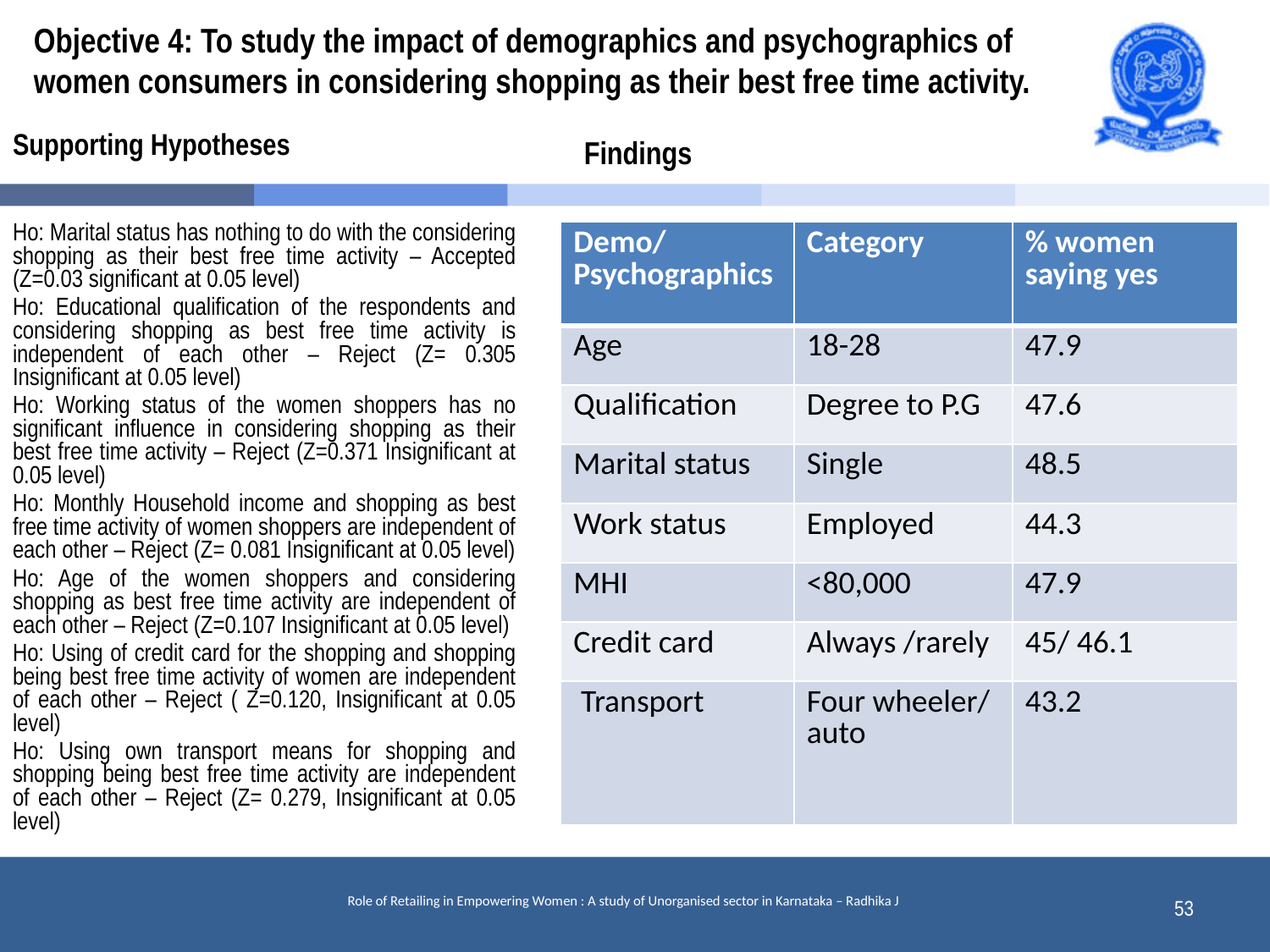

# Objective 4: To study the impact of demographics and psychographics of women consumers in considering shopping as their best free time activity.
Supporting Hypotheses

Ho: Marital status has nothing to do with the considering shopping as their best free time activity – Accepted (Z=0.03 significant at 0.05 level)
Ho: Educational qualification of the respondents and considering shopping as best free time activity is independent of each other – Reject (Z= 0.305 Insignificant at 0.05 level)
Ho: Working status of the women shoppers has no significant influence in considering shopping as their best free time activity – Reject (Z=0.371 Insignificant at 0.05 level)
Ho: Monthly Household income and shopping as best free time activity of women shoppers are independent of each other – Reject (Z= 0.081 Insignificant at 0.05 level)
Ho: Age of the women shoppers and considering shopping as best free time activity are independent of each other – Reject (Z=0.107 Insignificant at 0.05 level)
Ho: Using of credit card for the shopping and shopping being best free time activity of women are independent of each other – Reject ( Z=0.120, Insignificant at 0.05 level)
Ho: Using own transport means for shopping and shopping being best free time activity are independent of each other – Reject (Z= 0.279, Insignificant at 0.05 level)

Findings
| Demo/Psychographics | Category | % women saying yes |
| --- | --- | --- |
| Age | 18-28 | 47.9 |
| Qualification | Degree to P.G | 47.6 |
| Marital status | Single | 48.5 |
| Work status | Employed | 44.3 |
| MHI | <80,000 | 47.9 |
| Credit card | Always /rarely | 45/ 46.1 |
| Transport | Four wheeler/ auto | 43.2 |
53